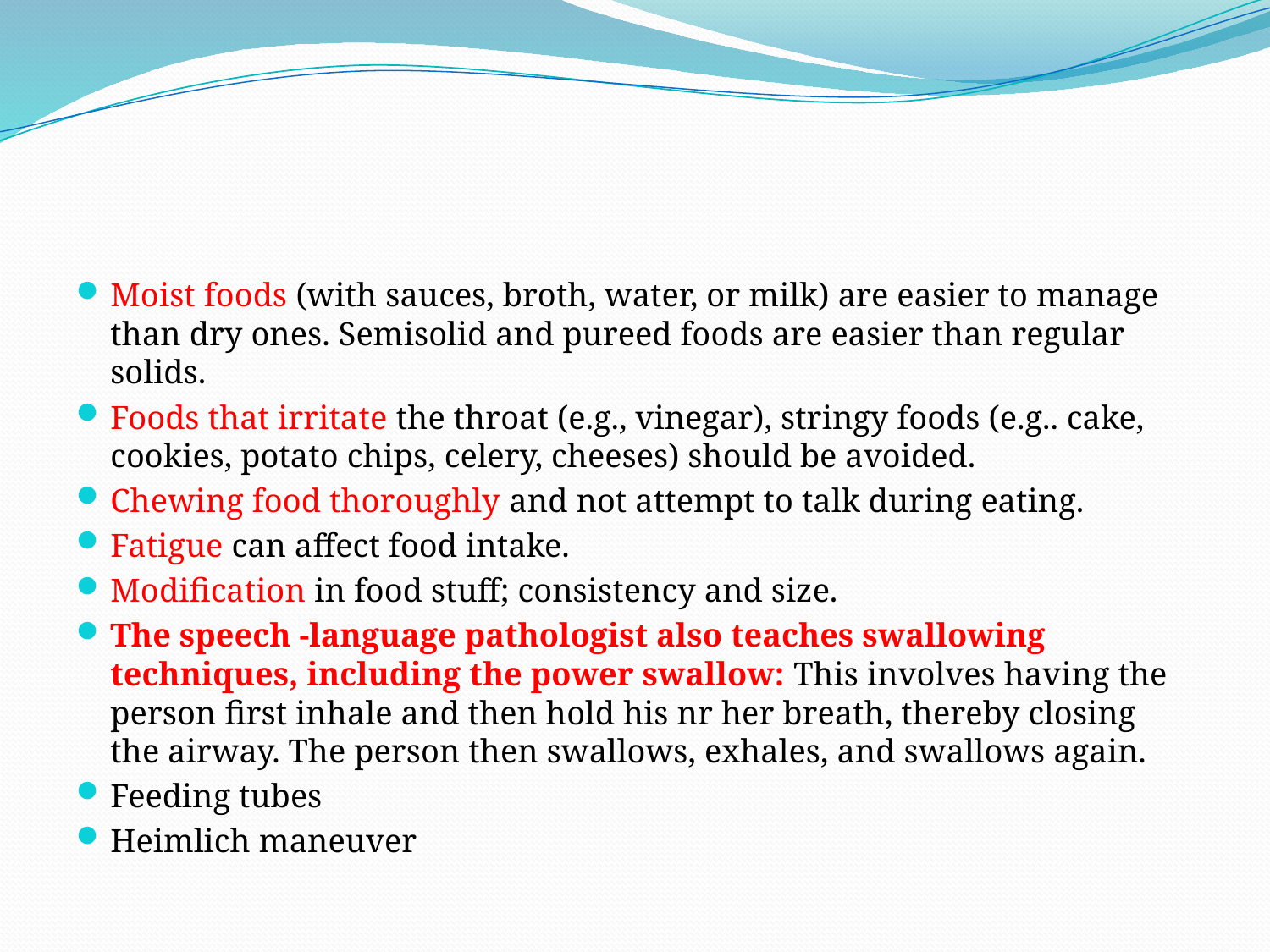

#
Moist foods (with sauces, broth, water, or milk) are easier to manage than dry ones. Semisolid and pureed foods are easier than regular solids.
Foods that irritate the throat (e.g., vinegar), stringy foods (e.g.. cake, cookies, potato chips, celery, cheeses) should be avoided.
Chewing food thoroughly and not attempt to talk during eating.
Fatigue can affect food intake.
Modification in food stuff; consistency and size.
The speech -language pathologist also teaches swallowing techniques, including the power swallow: This involves having the person first inhale and then hold his nr her breath, thereby closing the airway. The person then swallows, exhales, and swallows again.
Feeding tubes
Heimlich maneuver